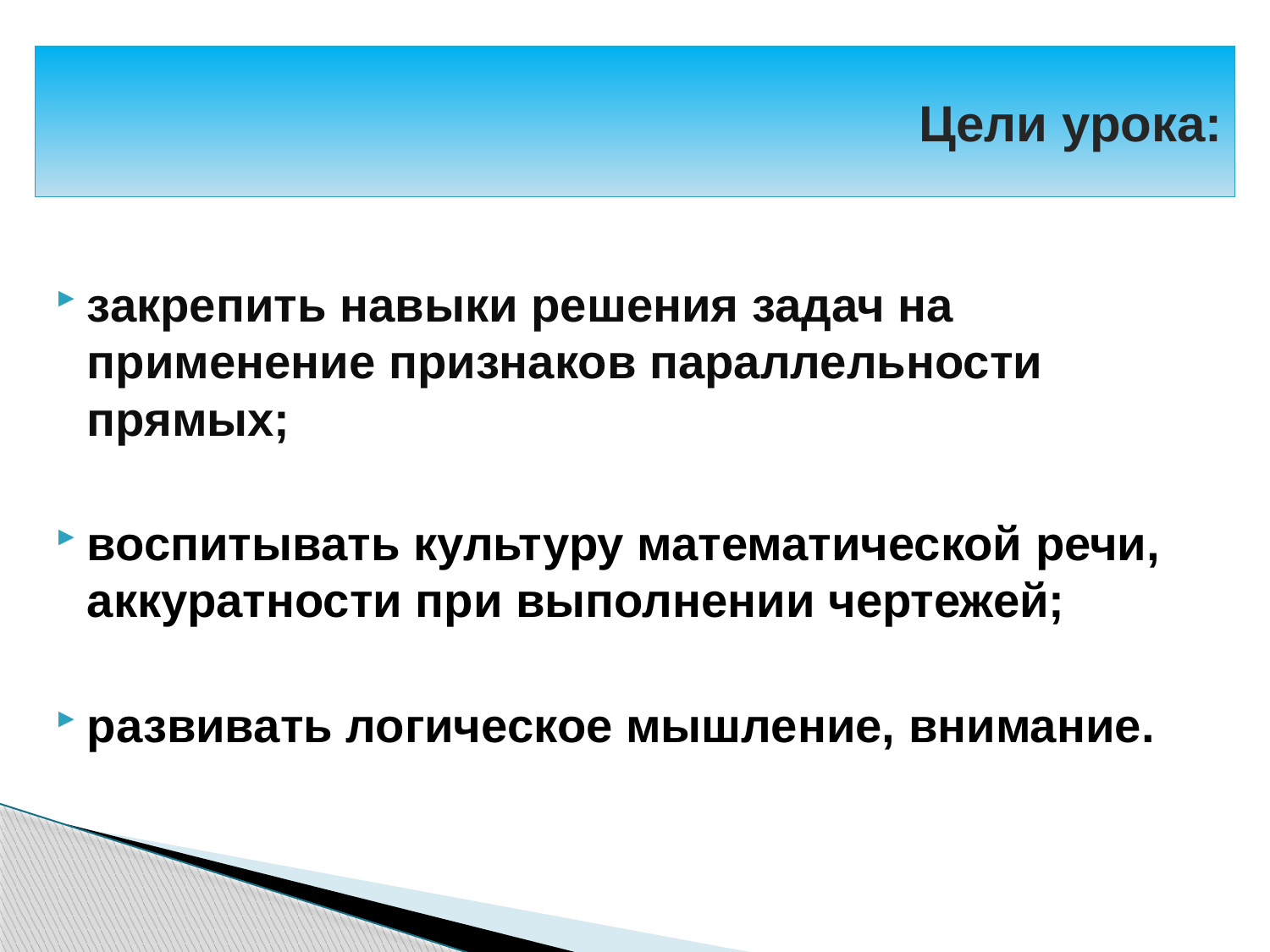

# Цели урока:

закрепить навыки решения задач на применение признаков параллельности прямых;

воспитывать культуру математической речи, аккуратности при выполнении чертежей;

развивать логическое мышление, внимание.